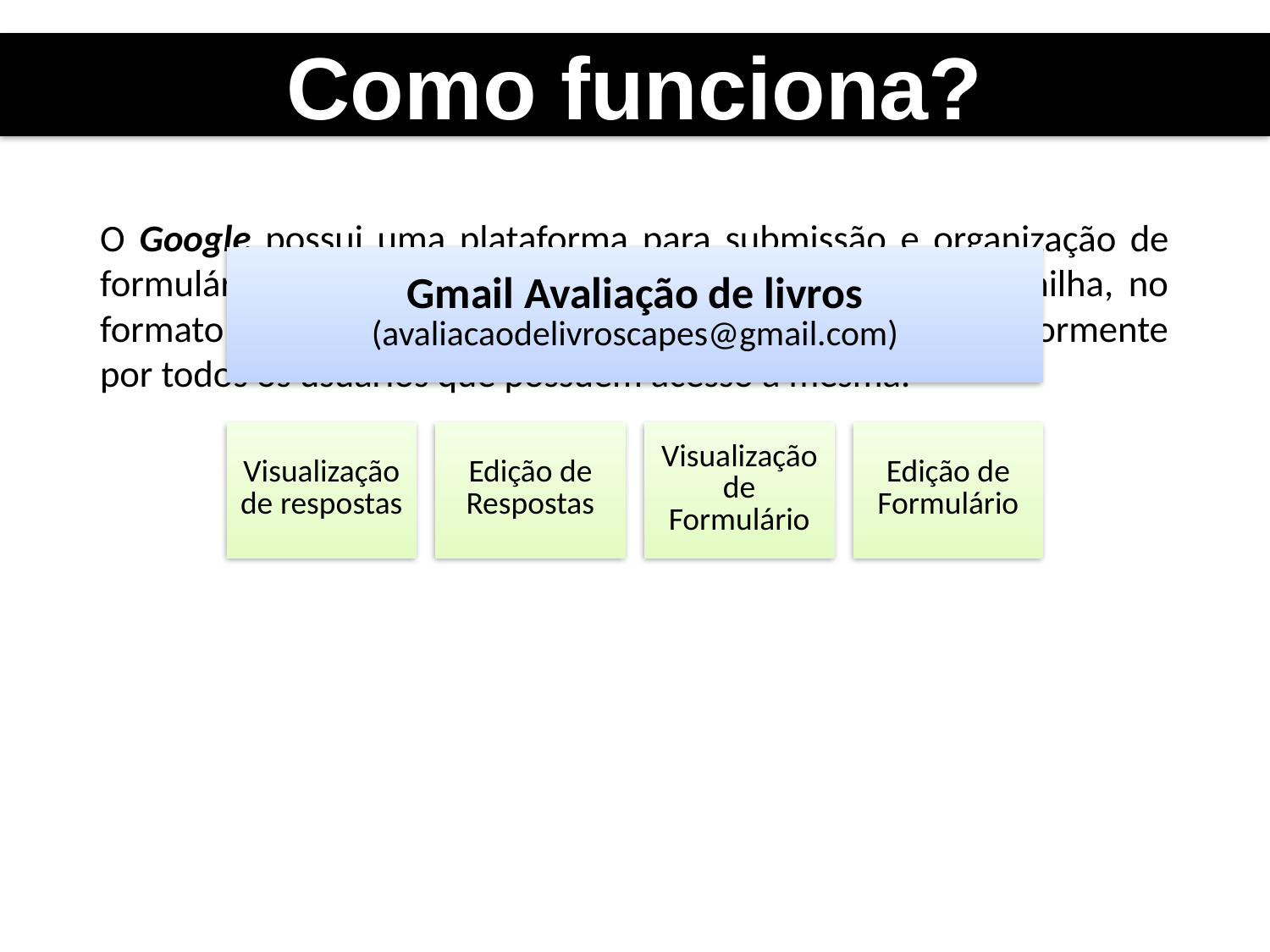

# Como funciona?
O Google possui uma plataforma para submissão e organização de formulários capaz de armazenar as respostas em uma planilha, no formato excel, que pode ser visualizada e modificada posteriormente por todos os usuários que possuem acesso à mesma.
Gmail Avaliação de livros
(avaliacaodelivroscapes@gmail.com)
Visualização de respostas
Edição de Respostas
Visualização de Formulário
Edição de Formulário